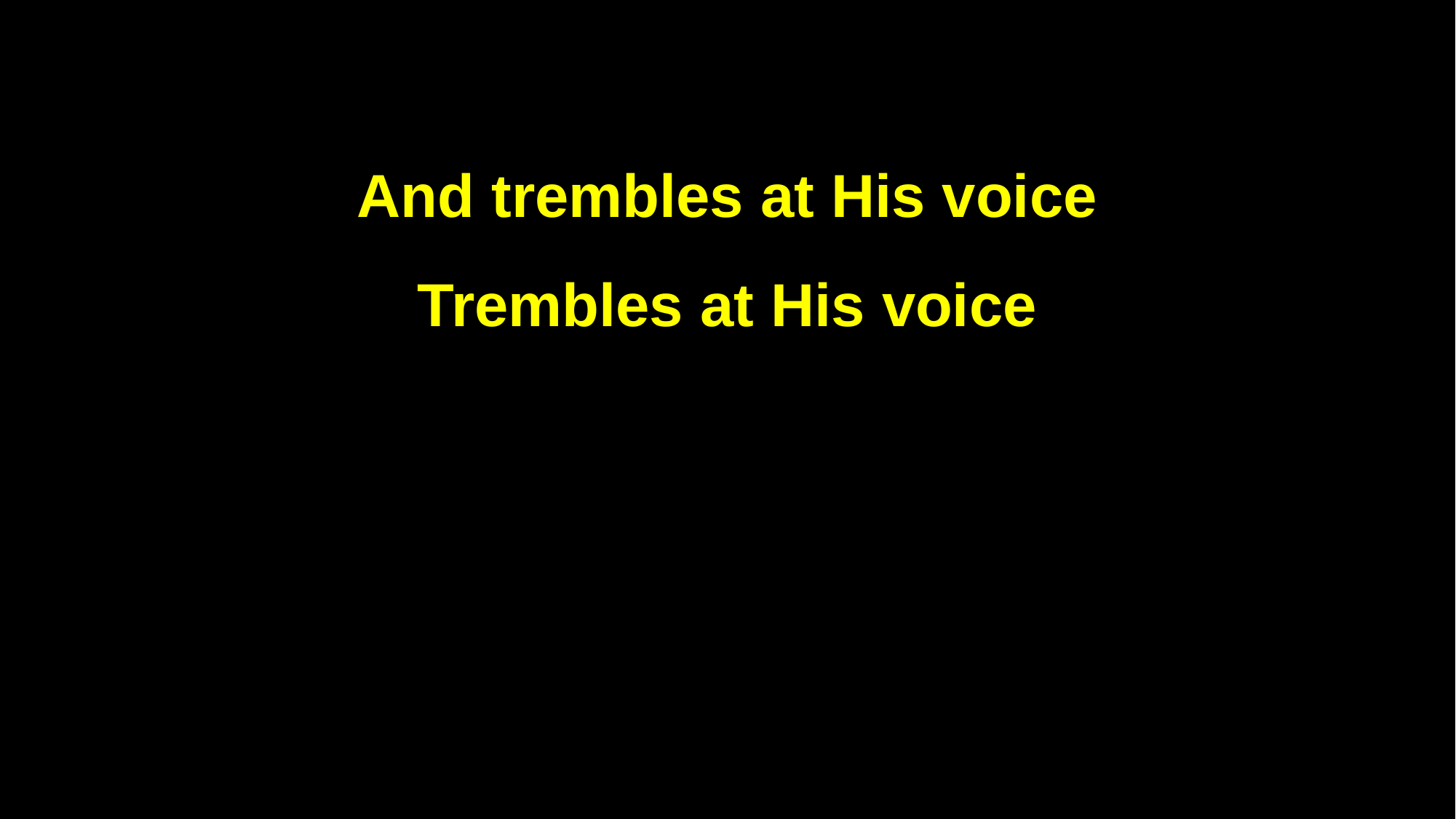

And trembles at His voice
Trembles at His voice